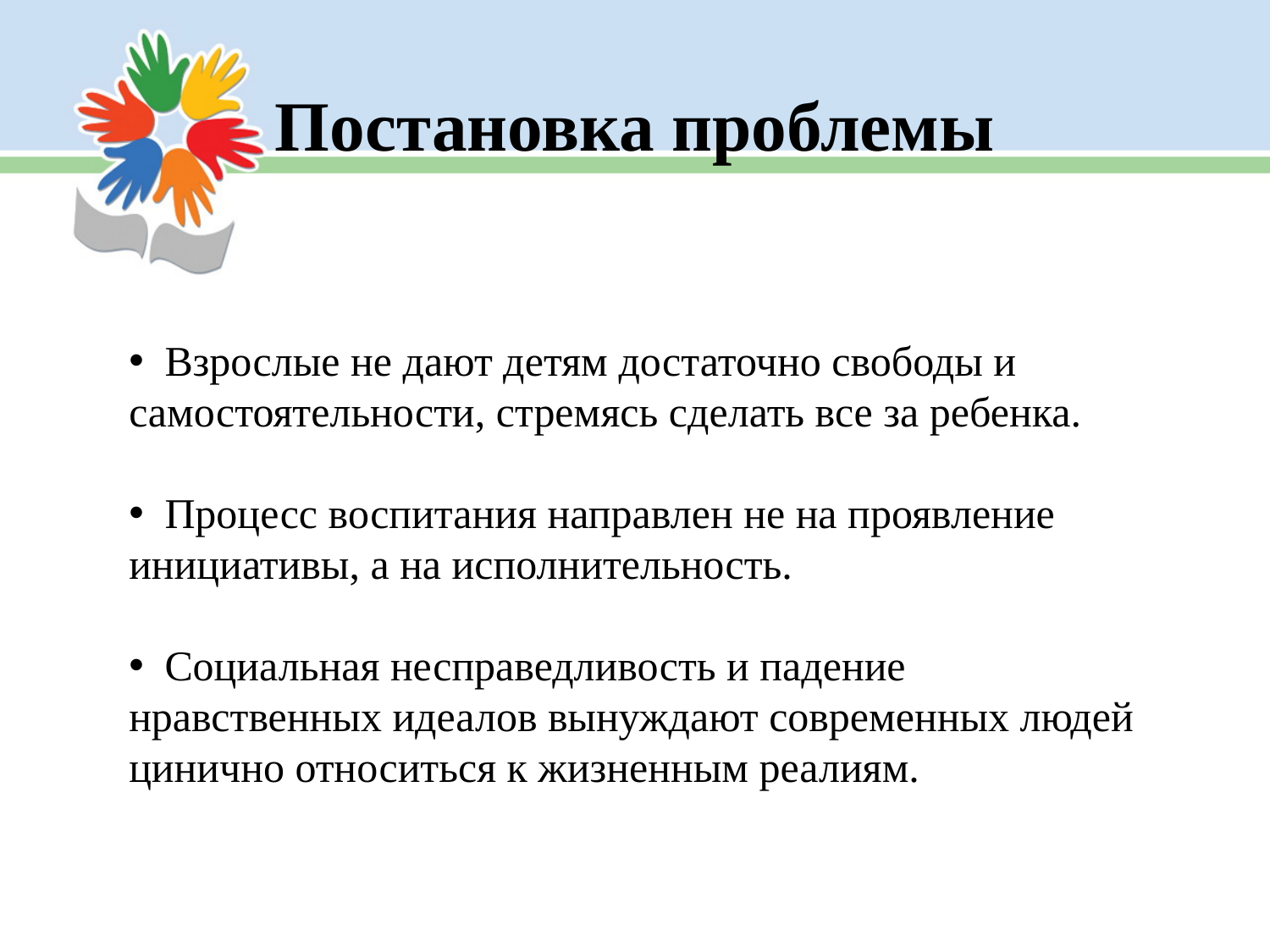

Постановка проблемы
  Взрослые не дают детям достаточно свободы и самостоятельности, стремясь сделать все за ребенка.

  Процесс воспитания направлен не на проявление инициативы, а на исполнительность.

  Социальная несправедливость и падение нравственных идеалов вынуждают современных людей  цинично относиться к жизненным реалиям.